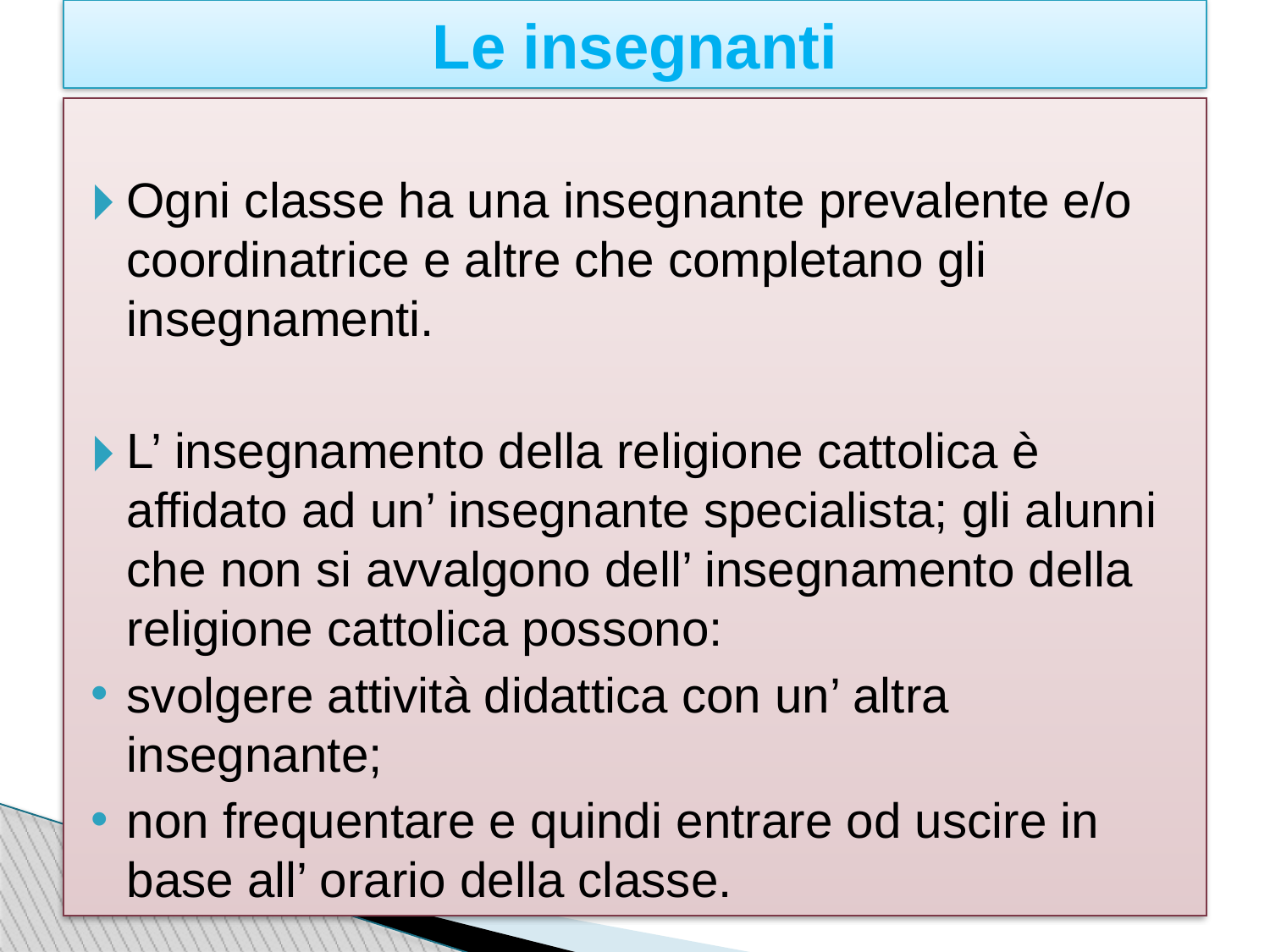

Le insegnanti

Ogni classe ha una insegnante prevalente e/o coordinatrice e altre che completano gli insegnamenti.

L’ insegnamento della religione cattolica è affidato ad un’ insegnante specialista; gli alunni che non si avvalgono dell’ insegnamento della religione cattolica possono:
svolgere attività didattica con un’ altra insegnante;
non frequentare e quindi entrare od uscire in base all’ orario della classe.